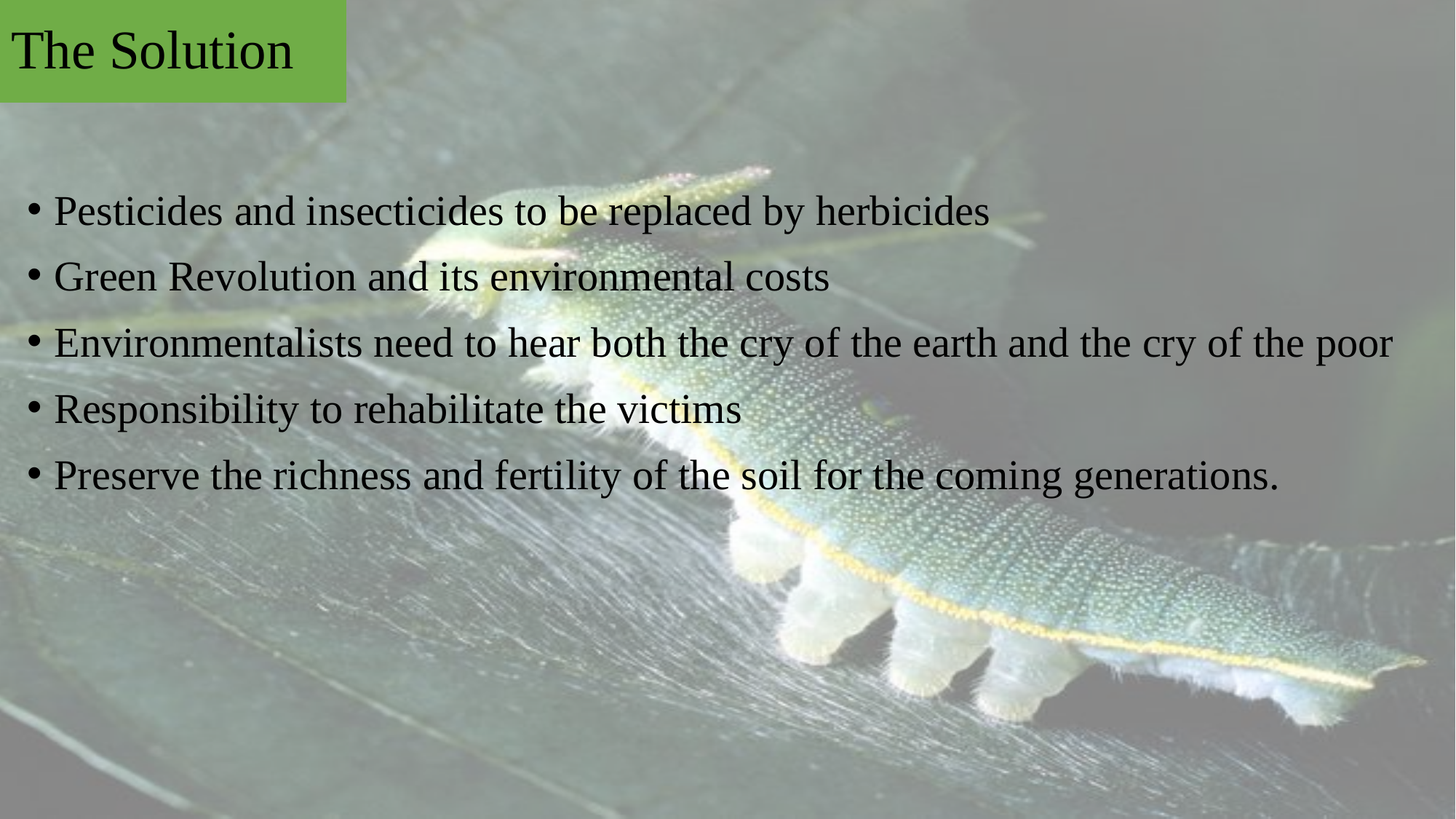

# The Solution

Pesticides and insecticides to be replaced by herbicides
Green Revolution and its environmental costs
Environmentalists need to hear both the cry of the earth and the cry of the poor
Responsibility to rehabilitate the victims
Preserve the richness and fertility of the soil for the coming generations.